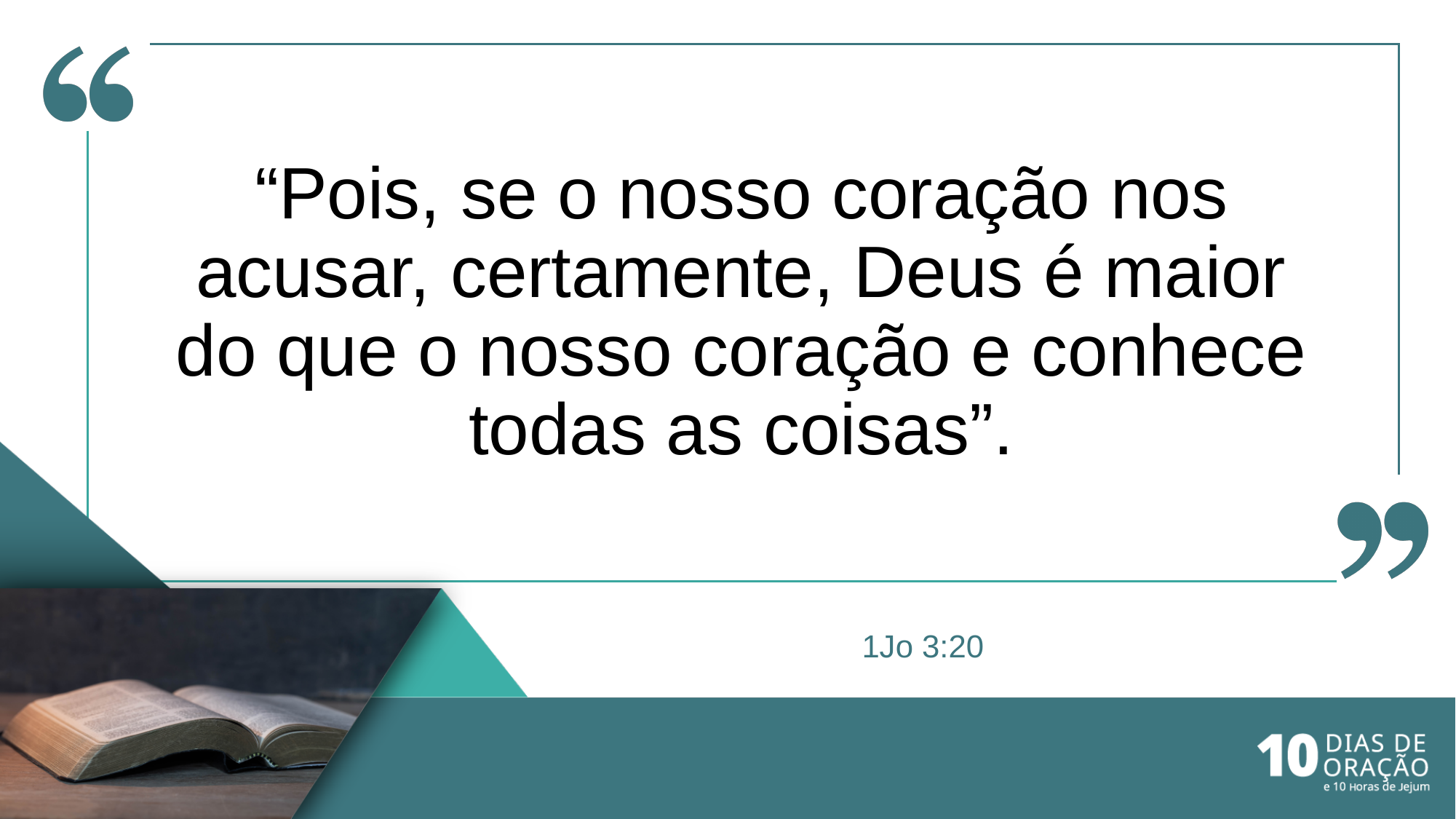

“Pois, se o nosso coração nos acusar, certamente, Deus é maior do que o nosso coração e conhece todas as coisas”.
# 1Jo 3:20